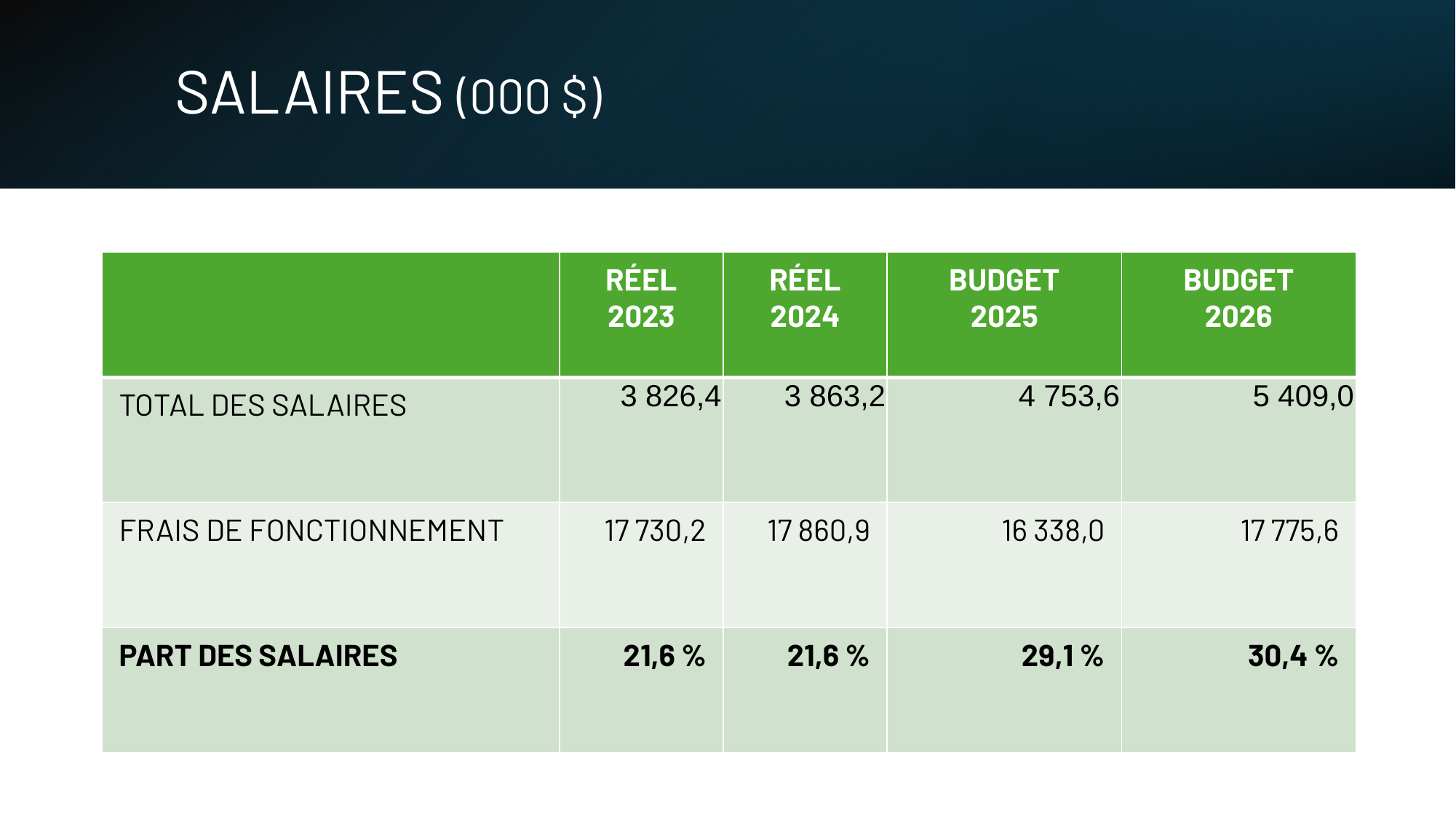

# SALAIRES (000 $)
|  | RÉEL 2023 | RÉEL 2024 | BUDGET 2025 | BUDGET 2026 |
| --- | --- | --- | --- | --- |
| TOTAL DES SALAIRES | 3 826,4 | 3 863,2 | 4 753,6 | 5 409,0 |
| FRAIS DE FONCTIONNEMENT | 17 730,2 | 17 860,9 | 16 338,0 | 17 775,6 |
| PART DES SALAIRES | 21,6 % | 21,6 % | 29,1 % | 30,4 % |